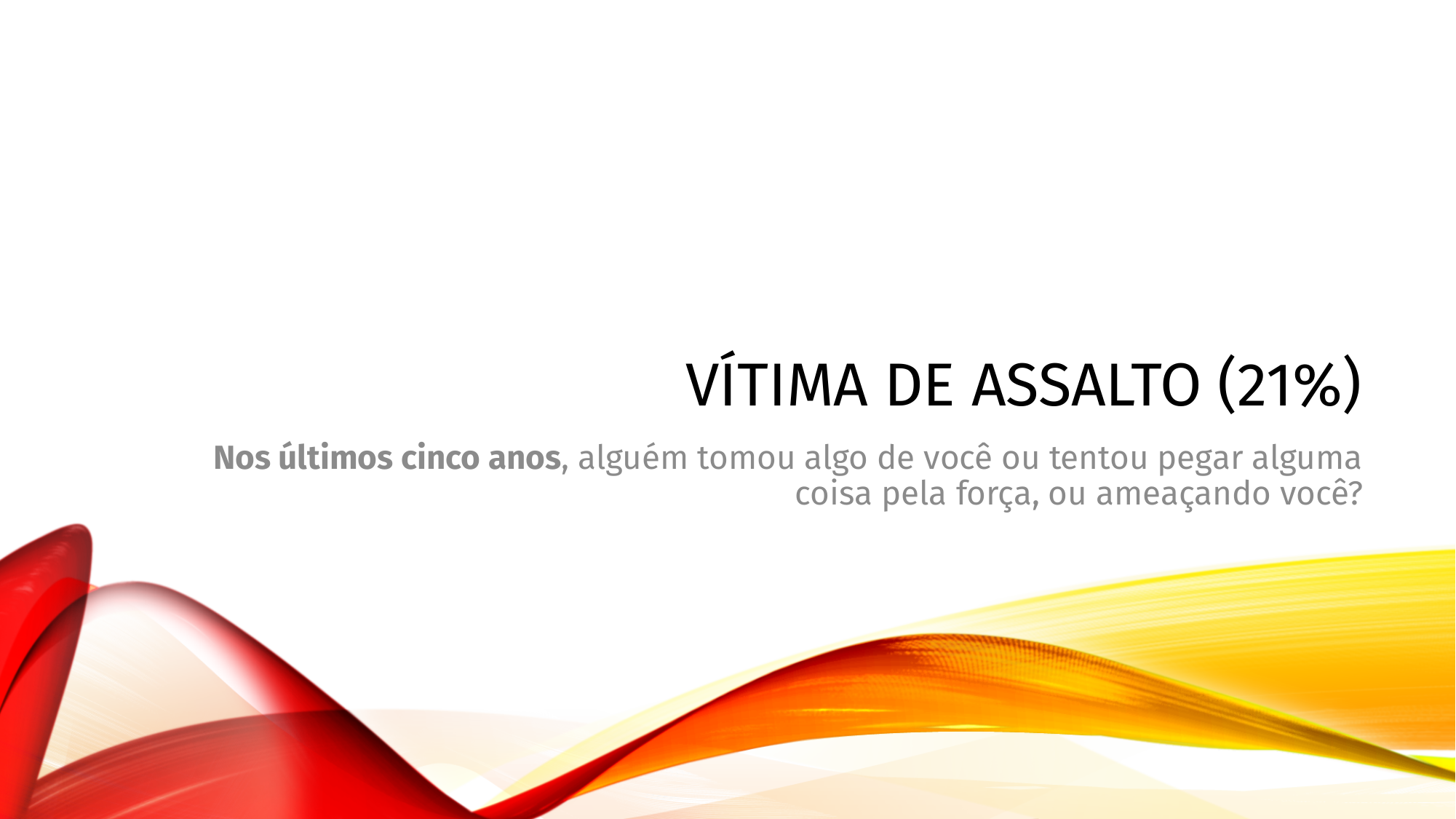

# Vítima de assalto (21%)
Nos últimos cinco anos, alguém tomou algo de você ou tentou pegar alguma coisa pela força, ou ameaçando você?